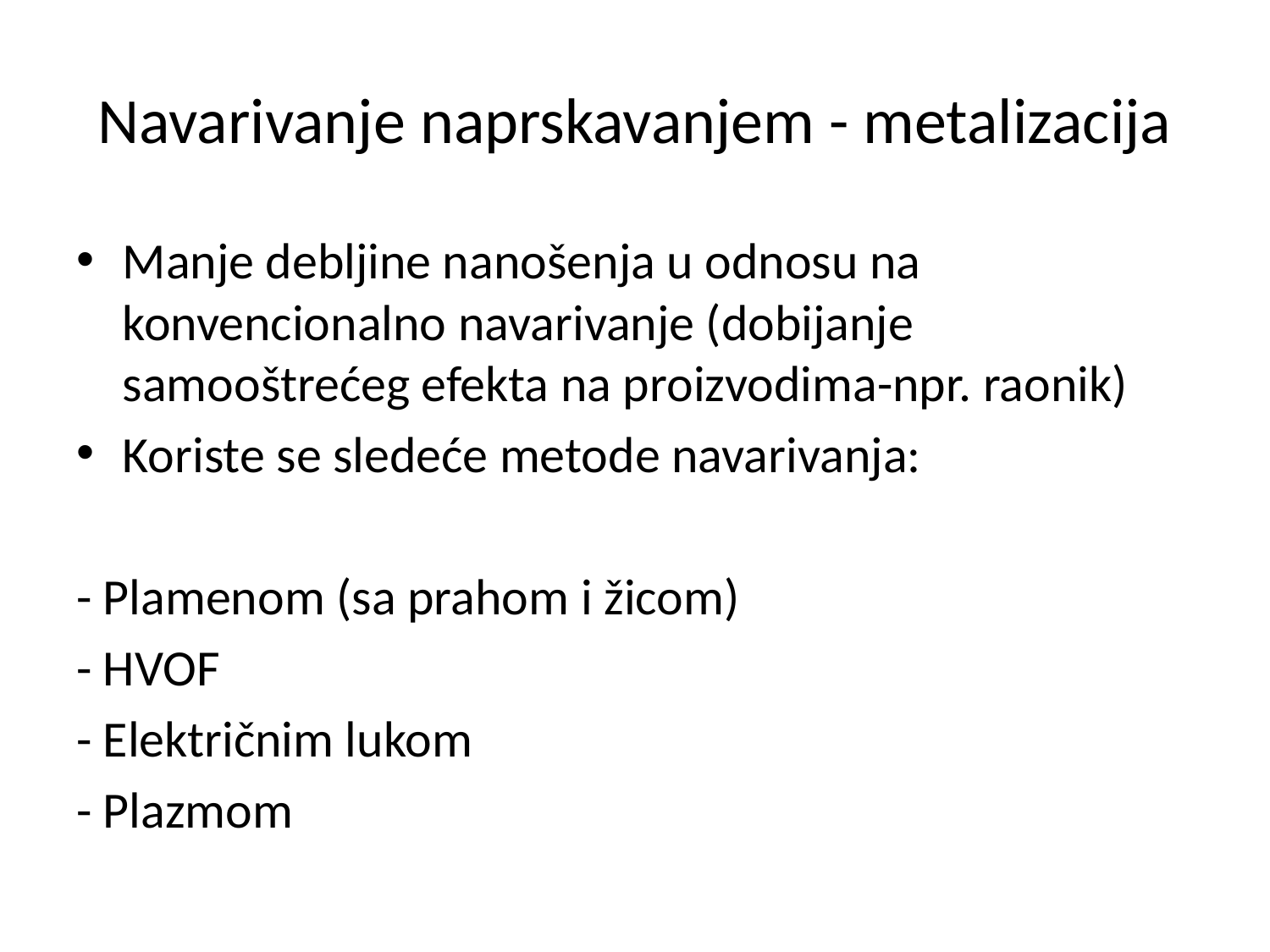

# Navarivanje naprskavanjem - metalizacija
Manje debljine nanošenja u odnosu na konvencionalno navarivanje (dobijanje samooštrećeg efekta na proizvodima-npr. raonik)
Koriste se sledeće metode navarivanja:

- Plamenom (sa prahom i žicom)
- HVOF
- Električnim lukom
- Plazmom